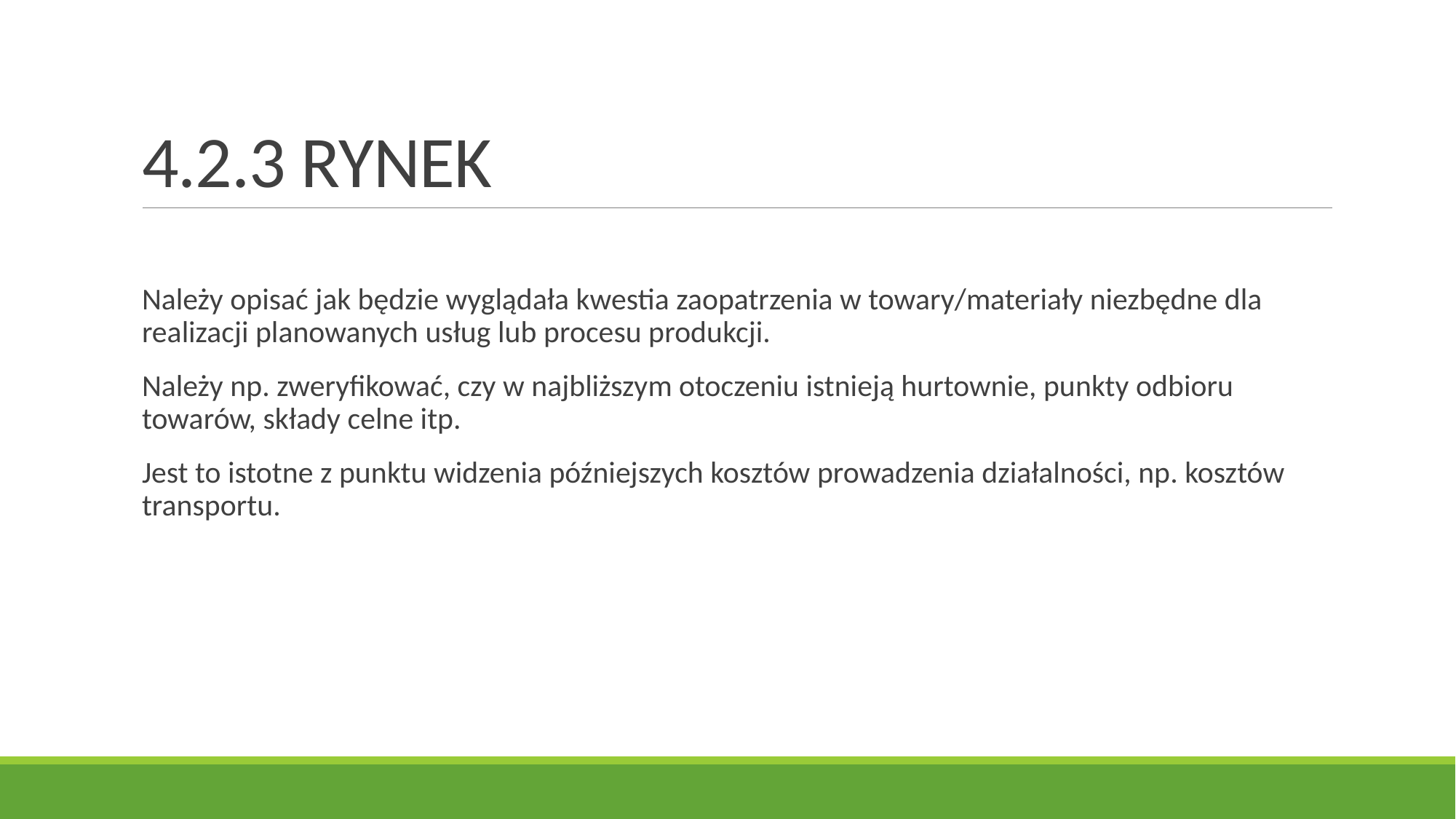

# 4.2.3 RYNEK

Należy opisać jak będzie wyglądała kwestia zaopatrzenia w towary/materiały niezbędne dla realizacji planowanych usług lub procesu produkcji.
Należy np. zweryfikować, czy w najbliższym otoczeniu istnieją hurtownie, punkty odbioru towarów, składy celne itp.
Jest to istotne z punktu widzenia późniejszych kosztów prowadzenia działalności, np. kosztów transportu.